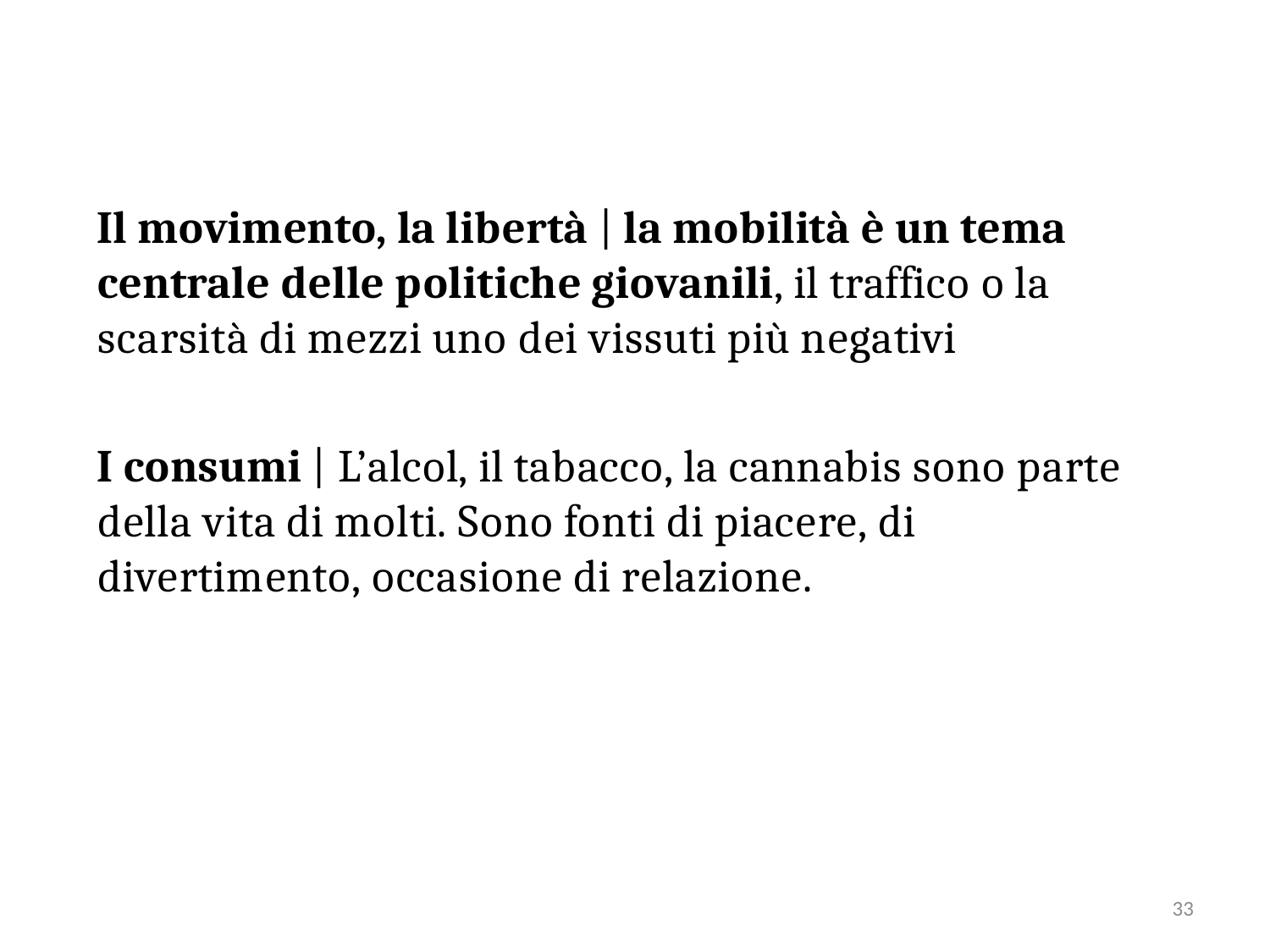

Il movimento, la libertà | la mobilità è un tema centrale delle politiche giovanili, il traffico o la scarsità di mezzi uno dei vissuti più negativi

I consumi | L’alcol, il tabacco, la cannabis sono parte della vita di molti. Sono fonti di piacere, di divertimento, occasione di relazione.

33